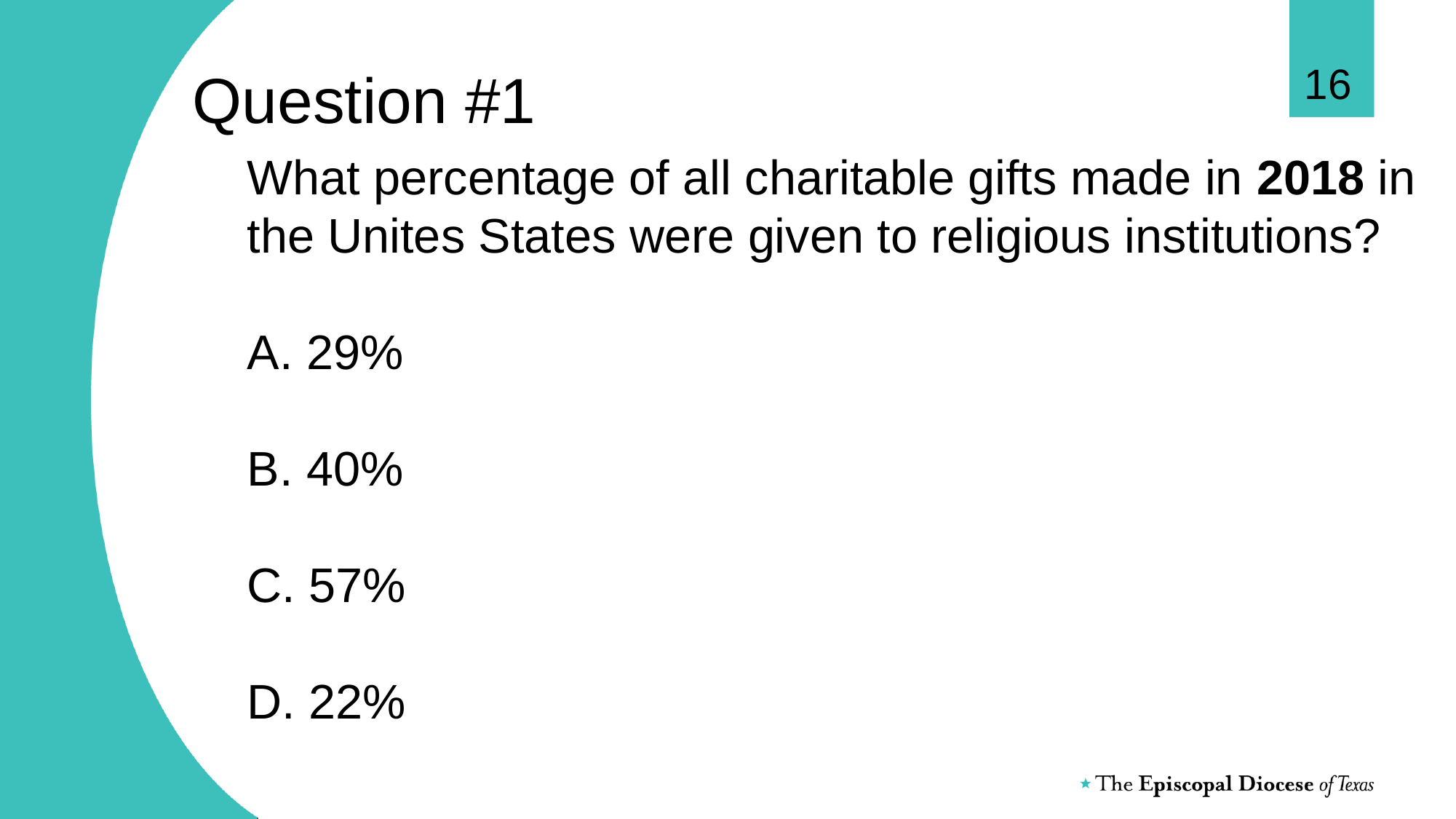

16
# Question #1
What percentage of all charitable gifts made in 2018 in the Unites States were given to religious institutions?

A. 29%

B. 40%

C. 57%

D. 22%